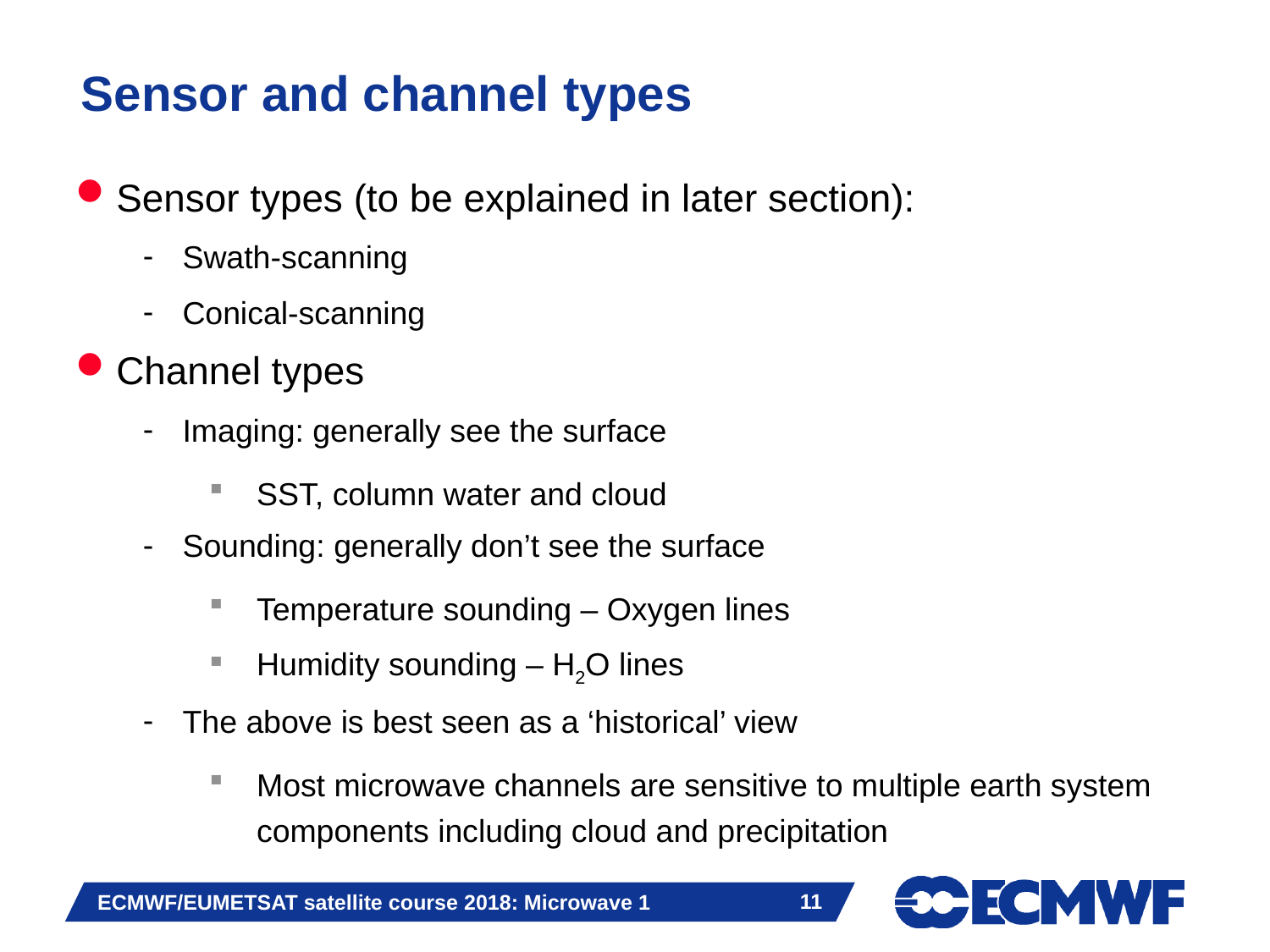

# Sensor and channel types
Sensor types (to be explained in later section):
Swath-scanning
Conical-scanning
Channel types
Imaging: generally see the surface
SST, column water and cloud
Sounding: generally don’t see the surface
Temperature sounding – Oxygen lines
Humidity sounding – H2O lines
The above is best seen as a ‘historical’ view
Most microwave channels are sensitive to multiple earth system components including cloud and precipitation

 11
ECMWF/EUMETSAT satellite course 2018: Microwave 1